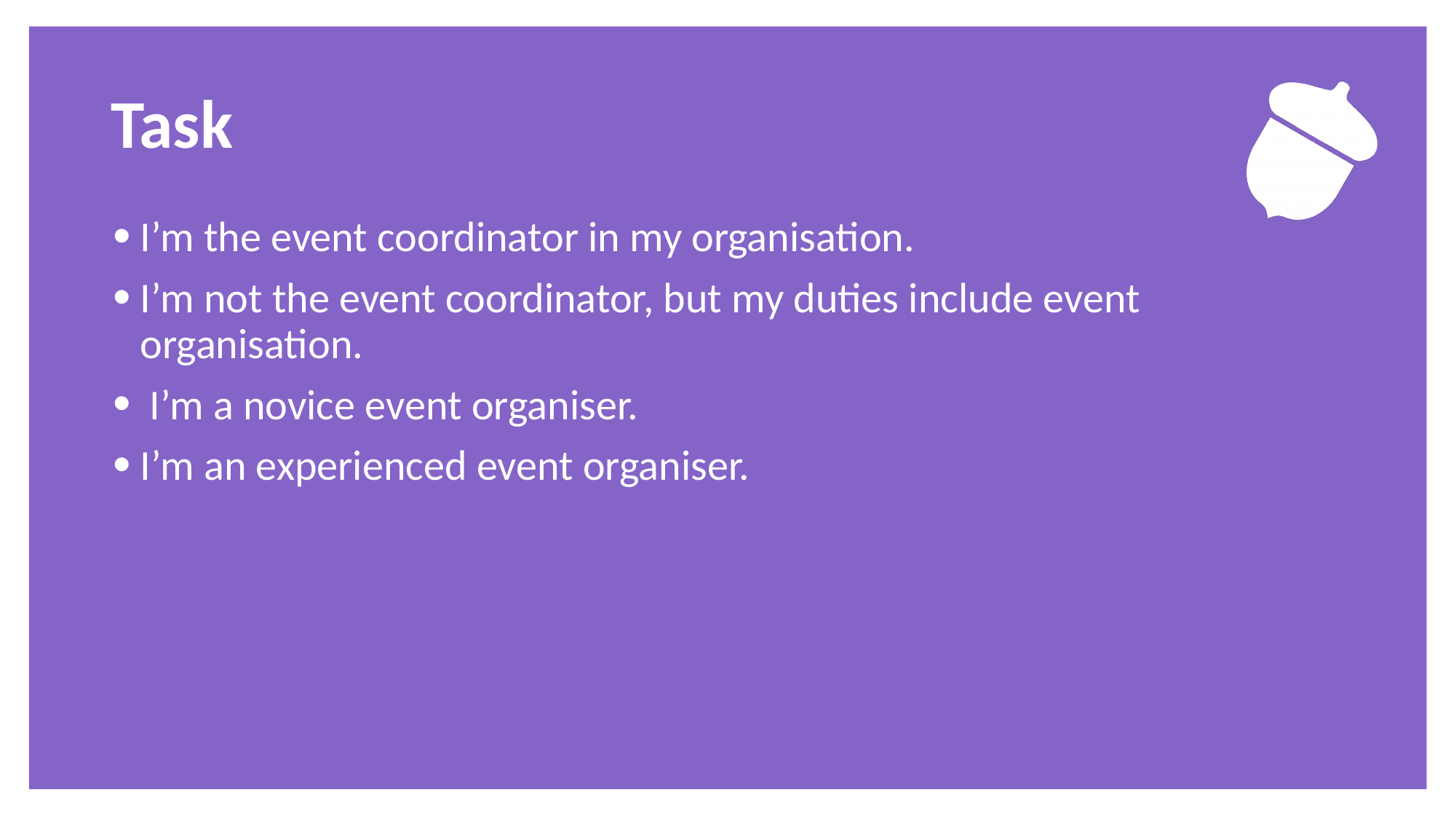

# Task
I’m the event coordinator in my organisation.
I’m not the event coordinator, but my duties include event organisation.
 I’m a novice event organiser.
I’m an experienced event organiser.